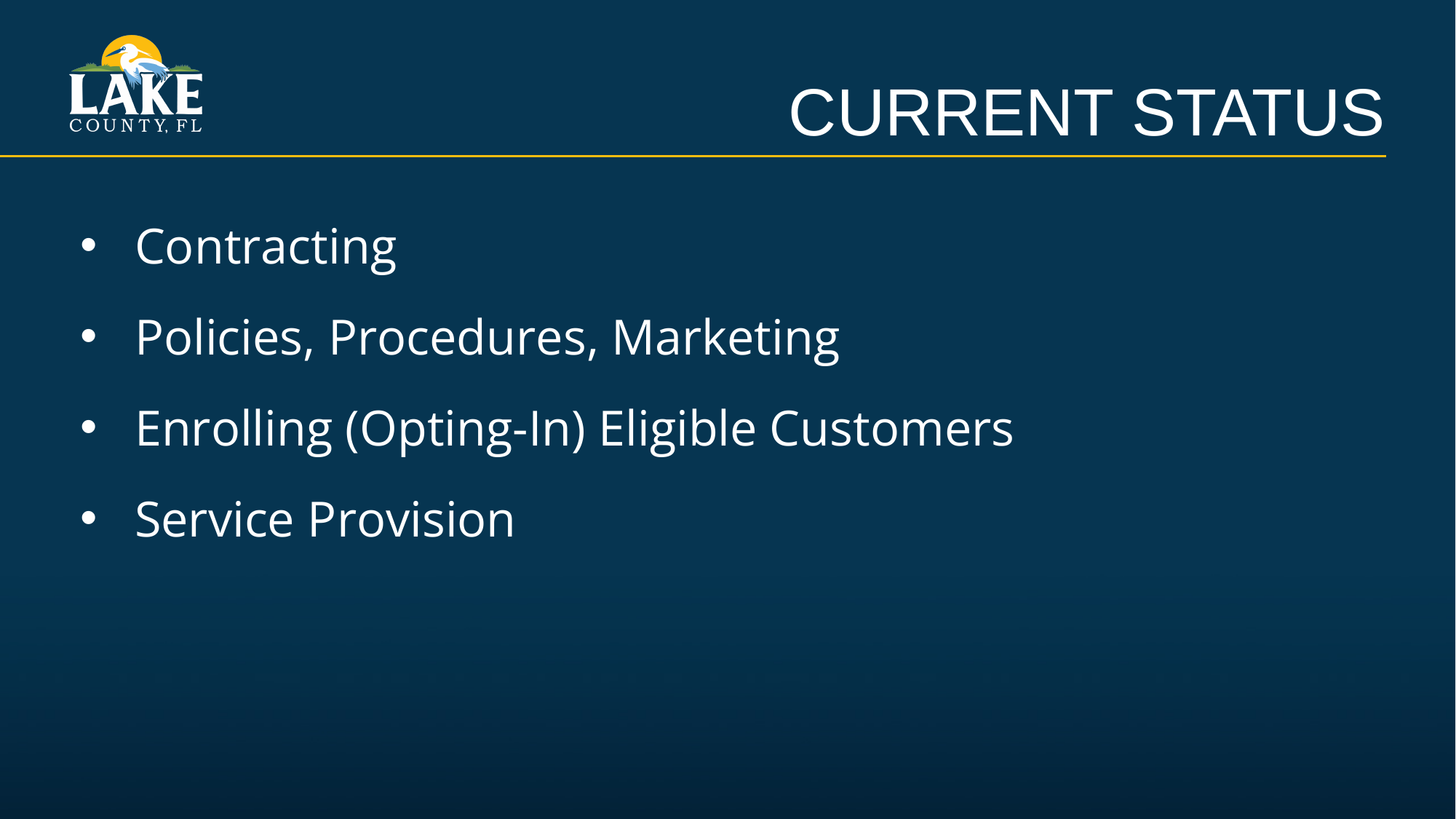

# Current Status
Contracting
Policies, Procedures, Marketing
Enrolling (Opting-In) Eligible Customers
Service Provision